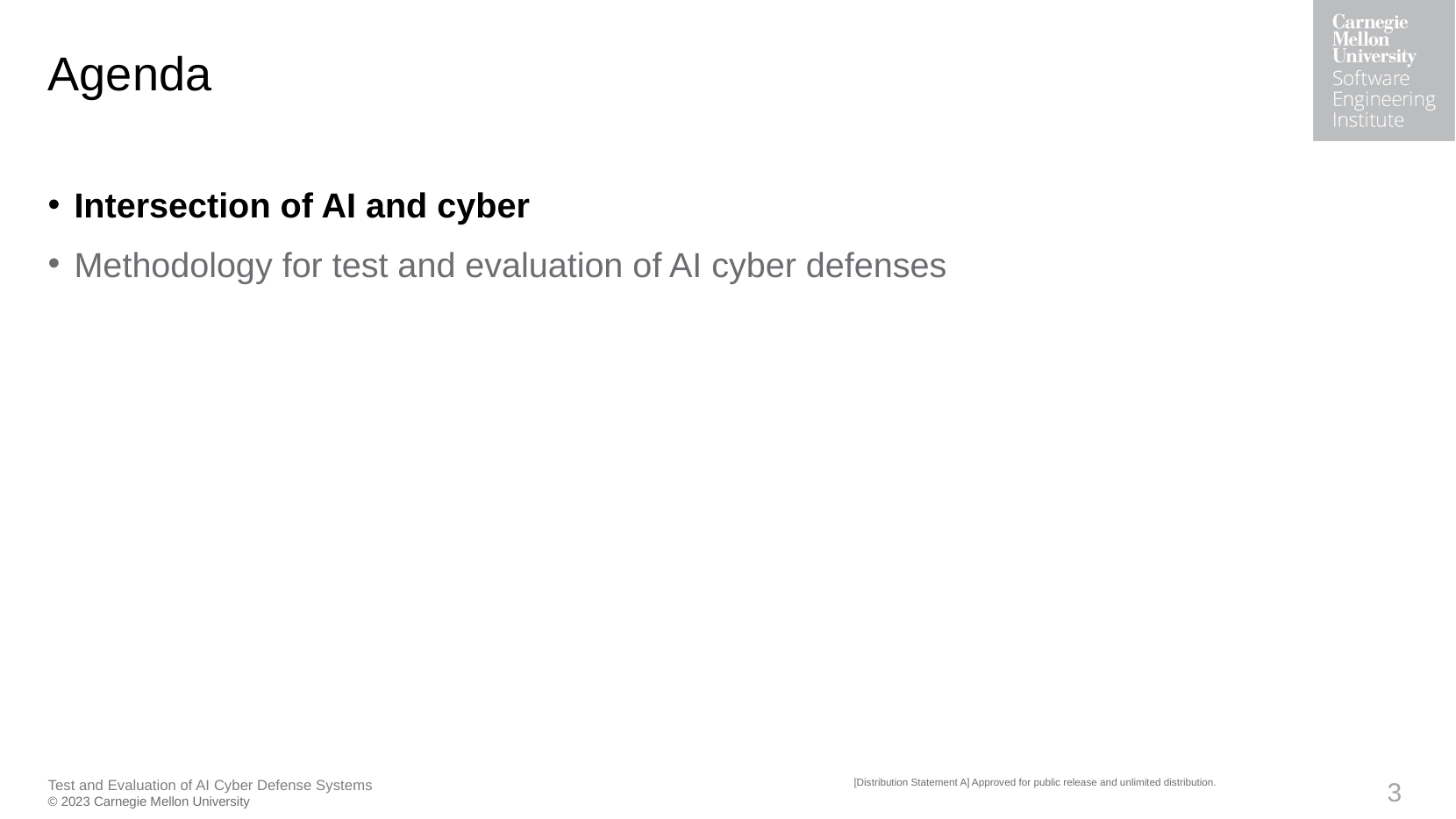

Intersection of AI and cyber
Methodology for test and evaluation of AI cyber defenses